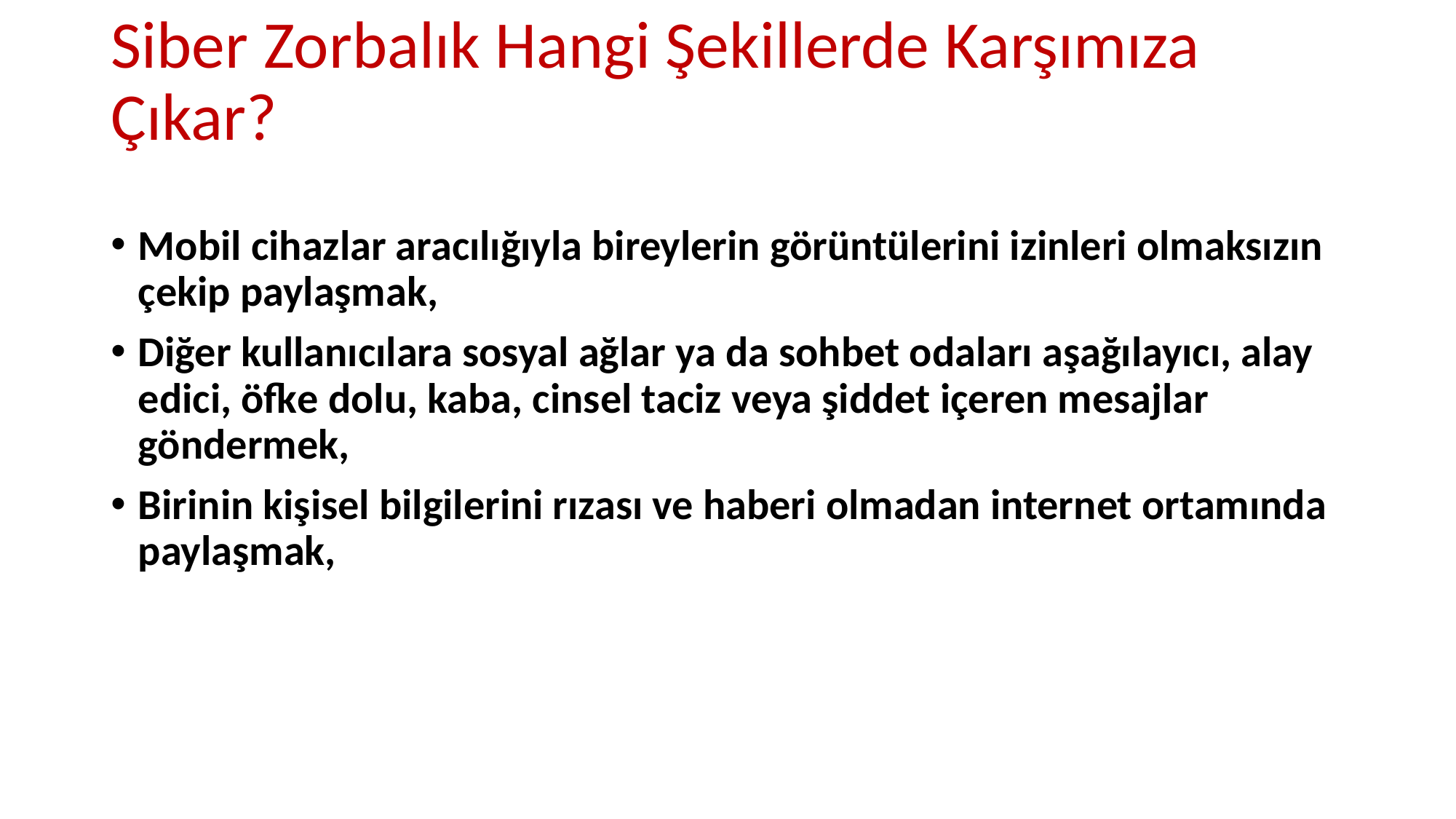

# Siber Zorbalık Hangi Şekillerde Karşımıza Çıkar?
Mobil cihazlar aracılığıyla bireylerin görüntülerini izinleri olmaksızın çekip paylaşmak,
Diğer kullanıcılara sosyal ağlar ya da sohbet odaları aşağılayıcı, alay edici, öfke dolu, kaba, cinsel taciz veya şiddet içeren mesajlar göndermek,
Birinin kişisel bilgilerini rızası ve haberi olmadan internet ortamında paylaşmak,